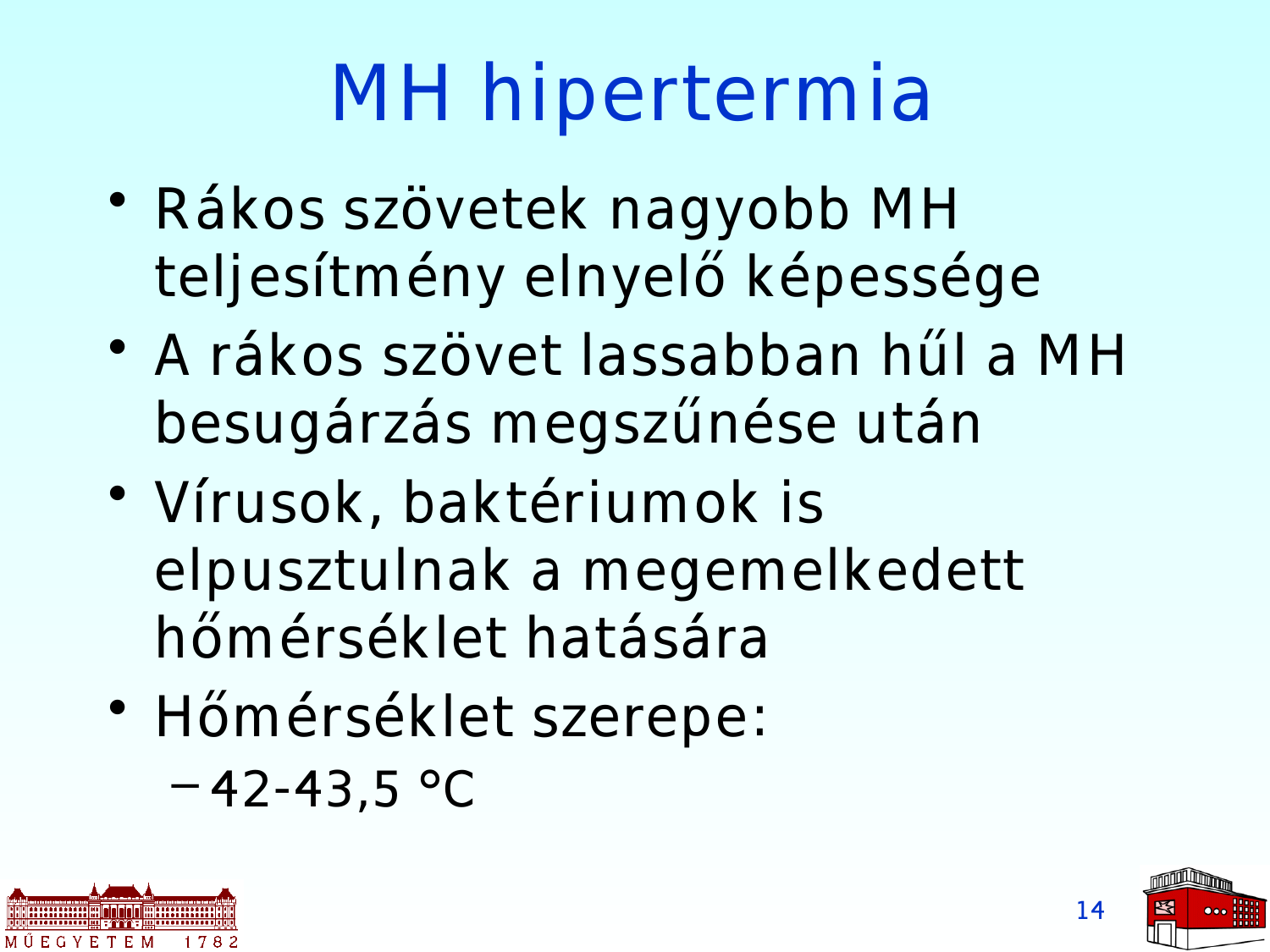

# MH hipertermia
Rákos szövetek nagyobb MH teljesítmény elnyelő képessége
A rákos szövet lassabban hűl a MH besugárzás megszűnése után
Vírusok, baktériumok is elpusztulnak a megemelkedett hőmérséklet hatására
Hőmérséklet szerepe:
42-43,5 °C
14